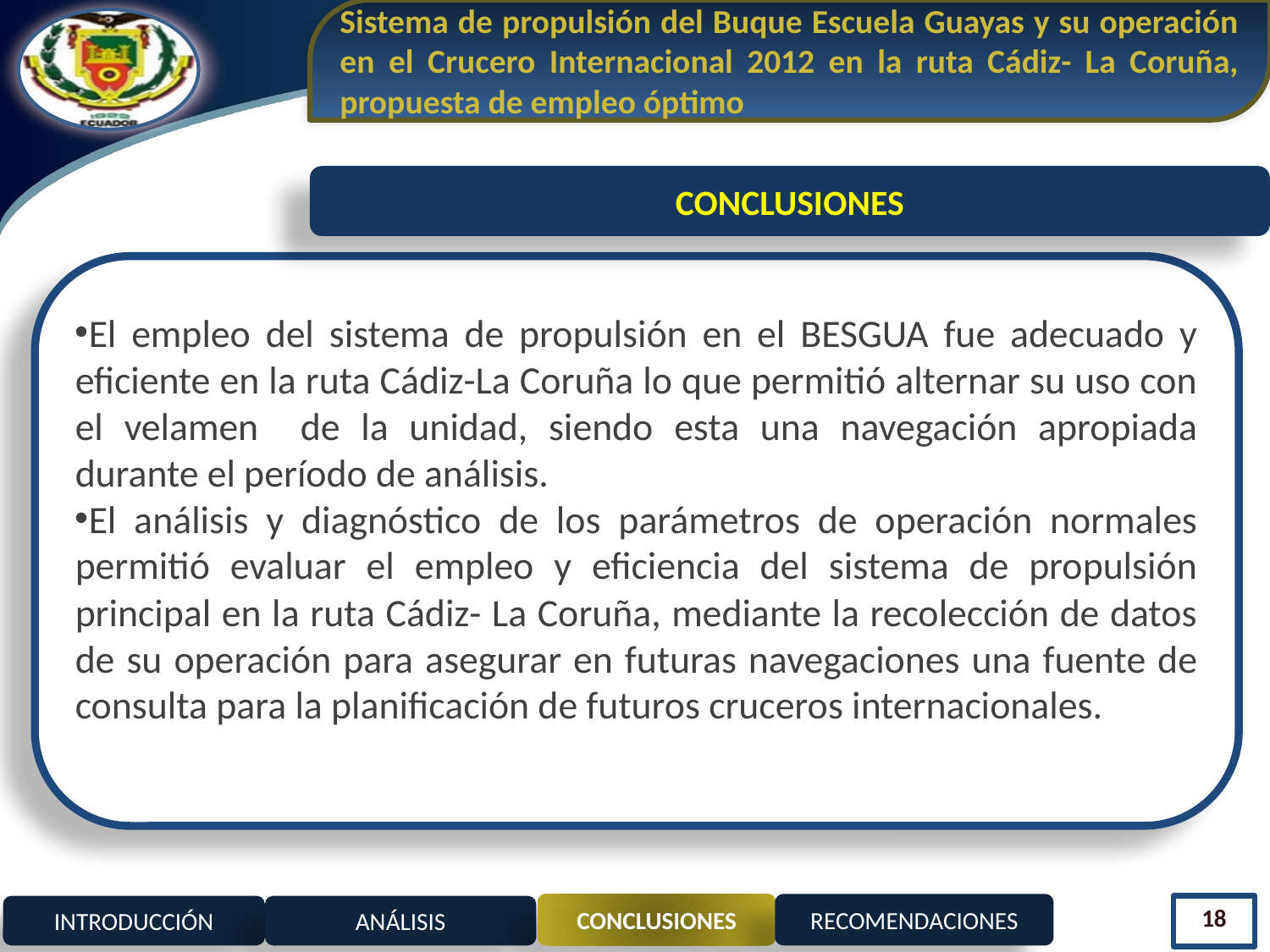

Sistema de propulsión del Buque Escuela Guayas y su operación en el Crucero Internacional 2012 en la ruta Cádiz- La Coruña, propuesta de empleo óptimo

CONCLUSIONES
El empleo del sistema de propulsión en el BESGUA fue adecuado y eficiente en la ruta Cádiz-La Coruña lo que permitió alternar su uso con el velamen  de la unidad, siendo esta una navegación apropiada durante el período de análisis.
El análisis y diagnóstico de los parámetros de operación normales permitió evaluar el empleo y eficiencia del sistema de propulsión principal en la ruta Cádiz- La Coruña, mediante la recolección de datos de su operación para asegurar en futuras navegaciones una fuente de consulta para la planificación de futuros cruceros internacionales.

CONCLUSIONES
RECOMENDACIONES
INTRODUCCIÓN
ANÁLISIS
18